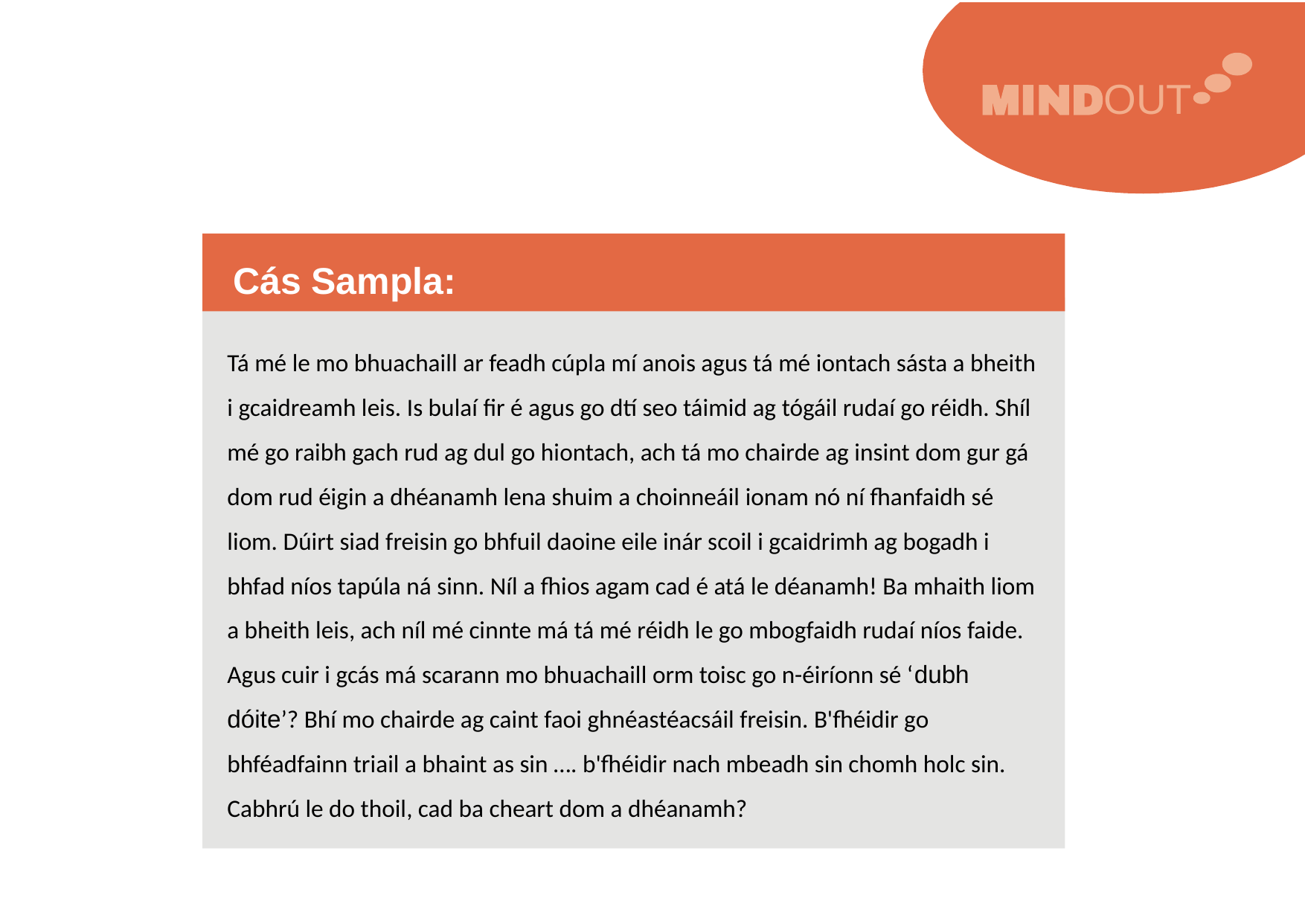

MINDOUT

Cás Sampla:

Tá mé le mo bhuachaill ar feadh cúpla mí anois agus tá mé iontach sásta a bheith i gcaidreamh leis. Is bulaí fir é agus go dtí seo táimid ag tógáil rudaí go réidh. Shíl mé go raibh gach rud ag dul go hiontach, ach tá mo chairde ag insint dom gur gá dom rud éigin a dhéanamh lena shuim a choinneáil ionam nó ní fhanfaidh sé liom. Dúirt siad freisin go bhfuil daoine eile inár scoil i gcaidrimh ag bogadh i bhfad níos tapúla ná sinn. Níl a fhios agam cad é atá le déanamh! Ba mhaith liom a bheith leis, ach níl mé cinnte má tá mé réidh le go mbogfaidh rudaí níos faide. Agus cuir i gcás má scarann mo bhuachaill orm toisc go n-éiríonn sé ‘dubh dóite’? Bhí mo chairde ag caint faoi ghnéastéacsáil freisin. B'fhéidir go bhféadfainn triail a bhaint as sin …. b'fhéidir nach mbeadh sin chomh holc sin. Cabhrú le do thoil, cad ba cheart dom a dhéanamh?